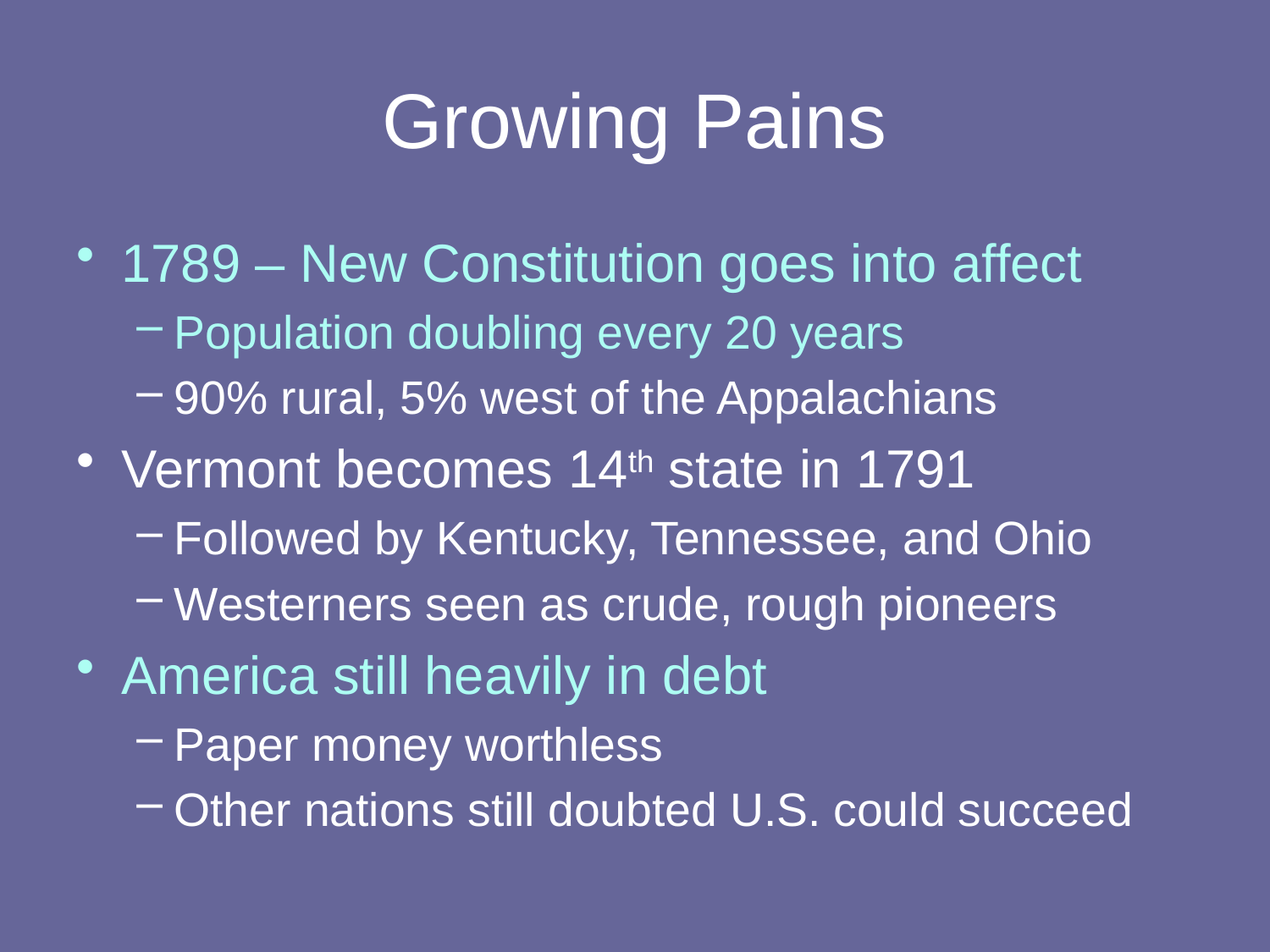

# Growing Pains
1789 – New Constitution goes into affect
Population doubling every 20 years
90% rural, 5% west of the Appalachians
Vermont becomes 14th state in 1791
Followed by Kentucky, Tennessee, and Ohio
Westerners seen as crude, rough pioneers
America still heavily in debt
Paper money worthless
Other nations still doubted U.S. could succeed